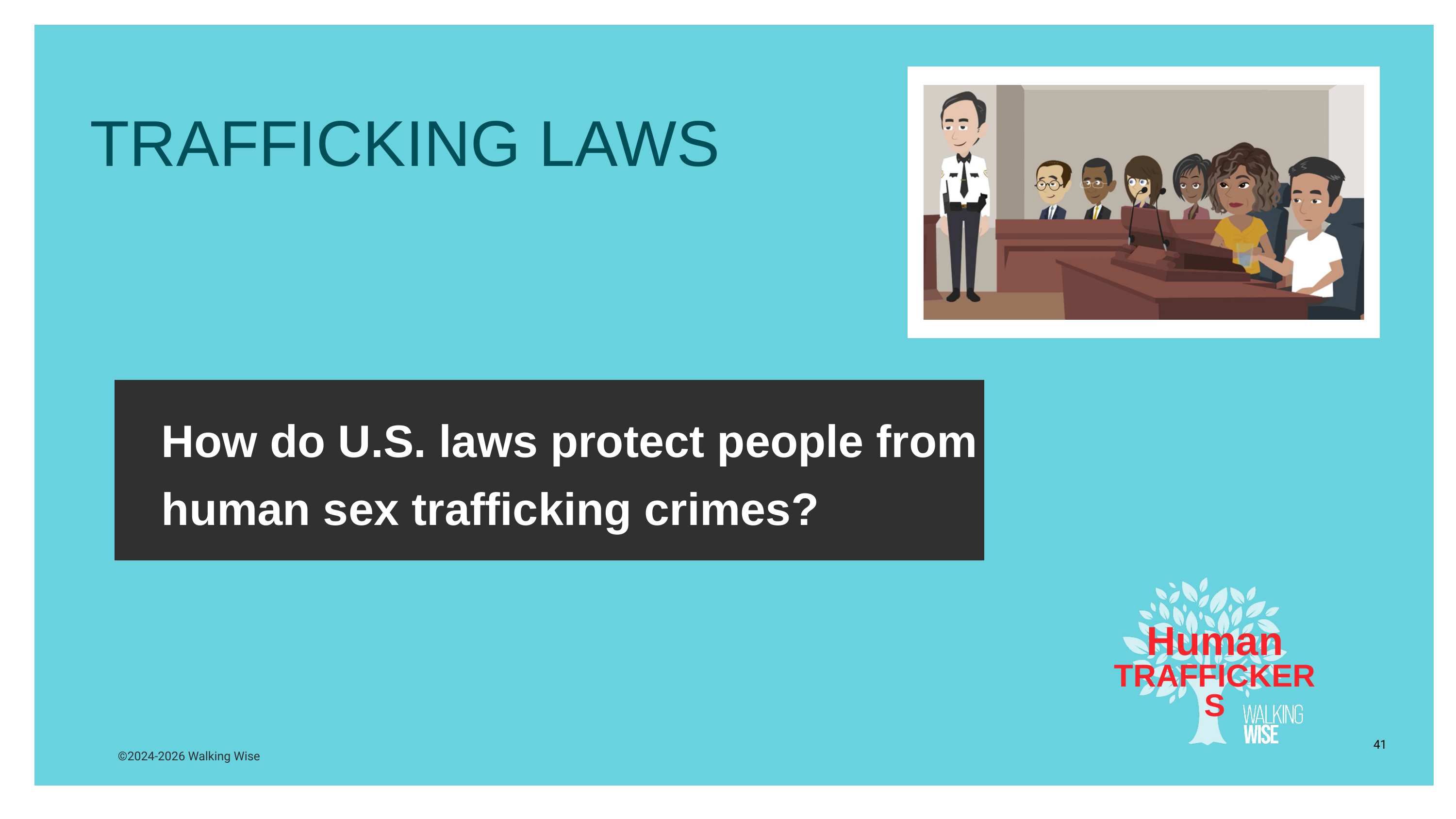

LESSON PLANS

TRAFFICKING LAWS

How do U.S. laws protect people from human sex trafficking crimes?

Human
TRAFFICKERS

41
©2024-2026 Walking Wise
3